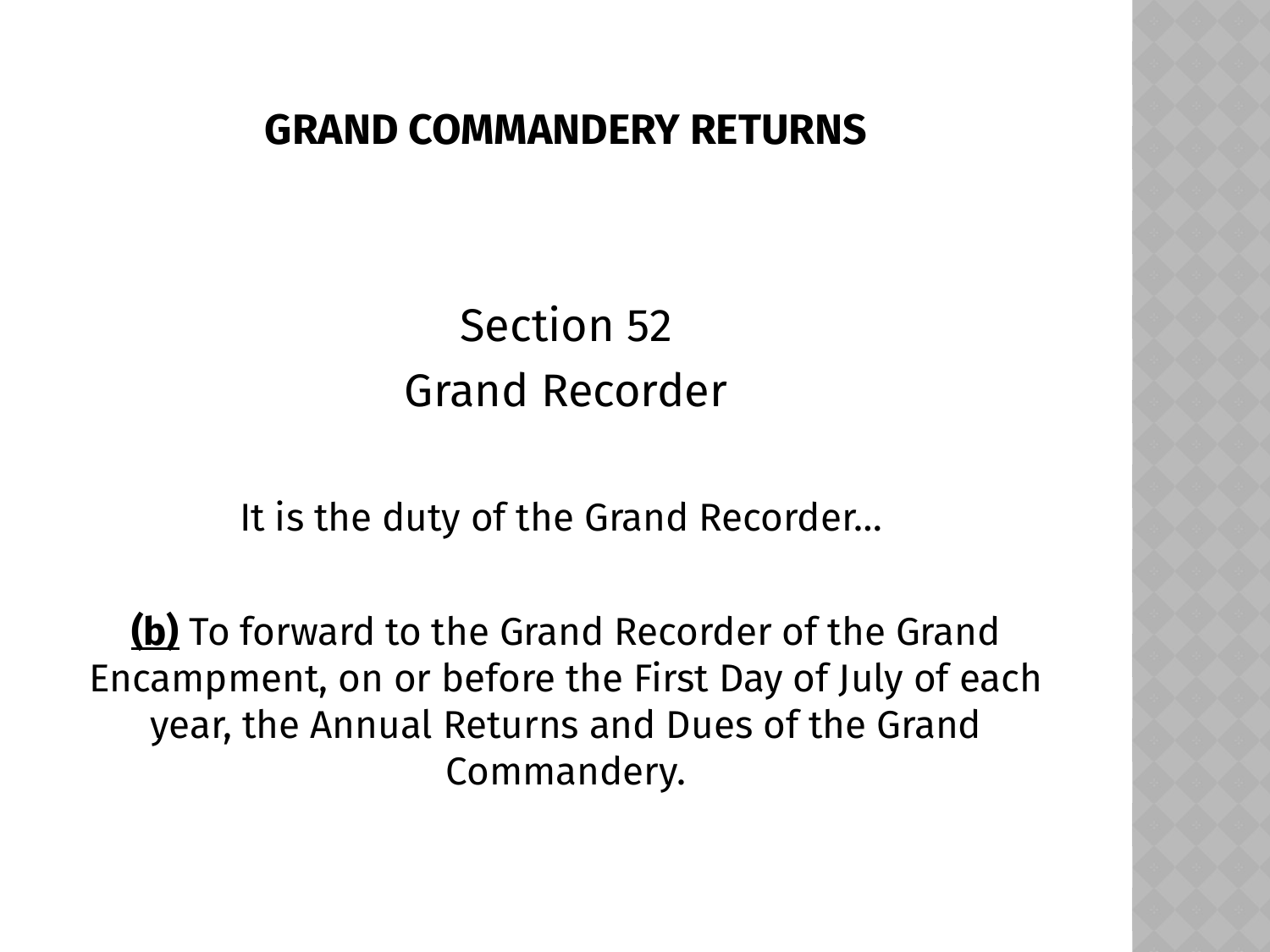

# GRAND COMMANDERY RETURNS

Section 52
Grand Recorder

It is the duty of the Grand Recorder…

(b) To forward to the Grand Recorder of the Grand Encampment, on or before the First Day of July of each year, the Annual Returns and Dues of the Grand Commandery.